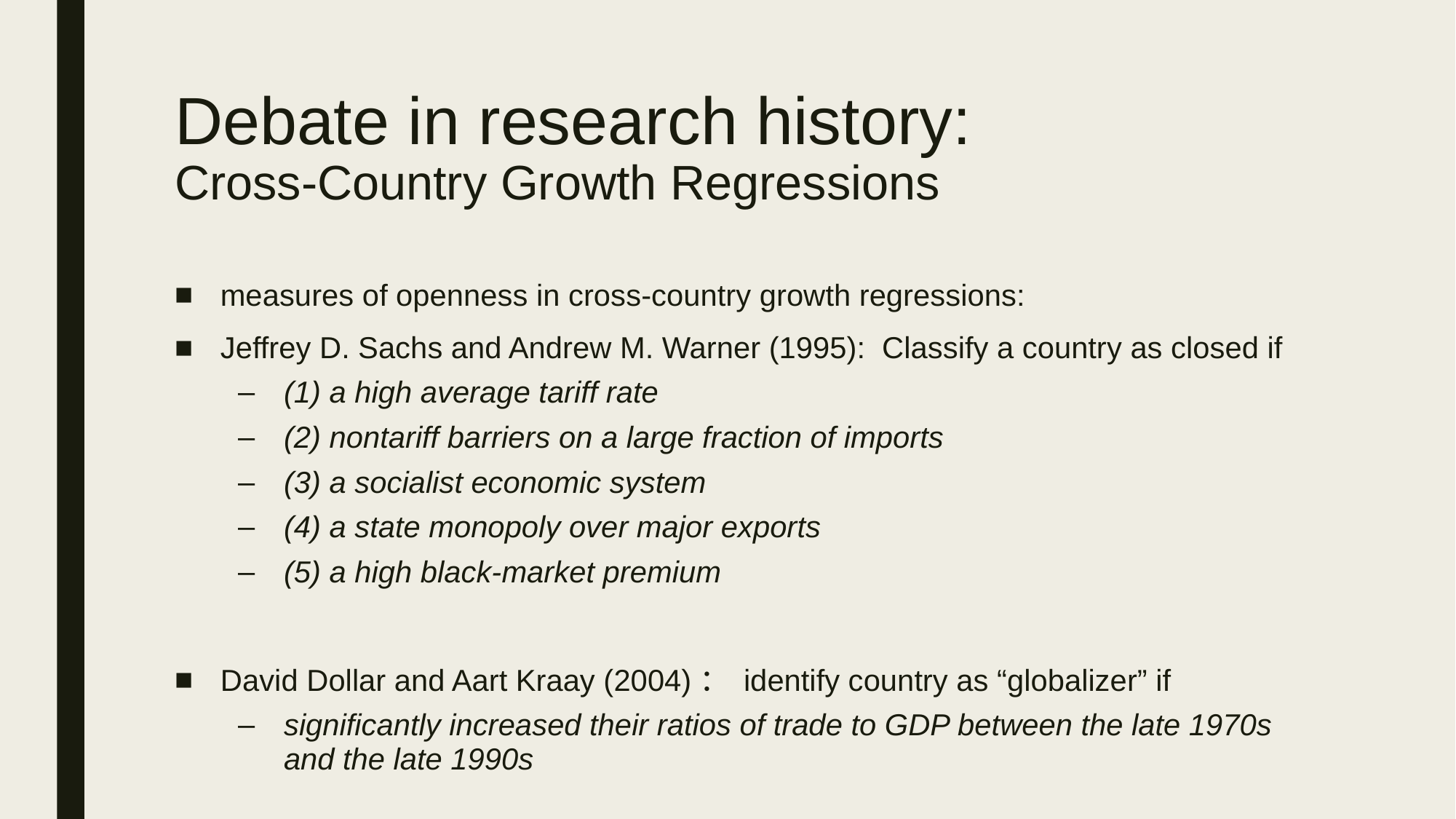

# Debate in research history: Cross-Country Growth Regressions
measures of openness in cross-country growth regressions:
Jeffrey D. Sachs and Andrew M. Warner (1995):  Classify a country as closed if
(1) a high average tariff rate
(2) nontariff barriers on a large fraction of imports
(3) a socialist economic system
(4) a state monopoly over major exports
(5) a high black-market premium

David Dollar and Aart Kraay (2004)： identify country as “globalizer” if
significantly increased their ratios of trade to GDP between the late 1970s and the late 1990s